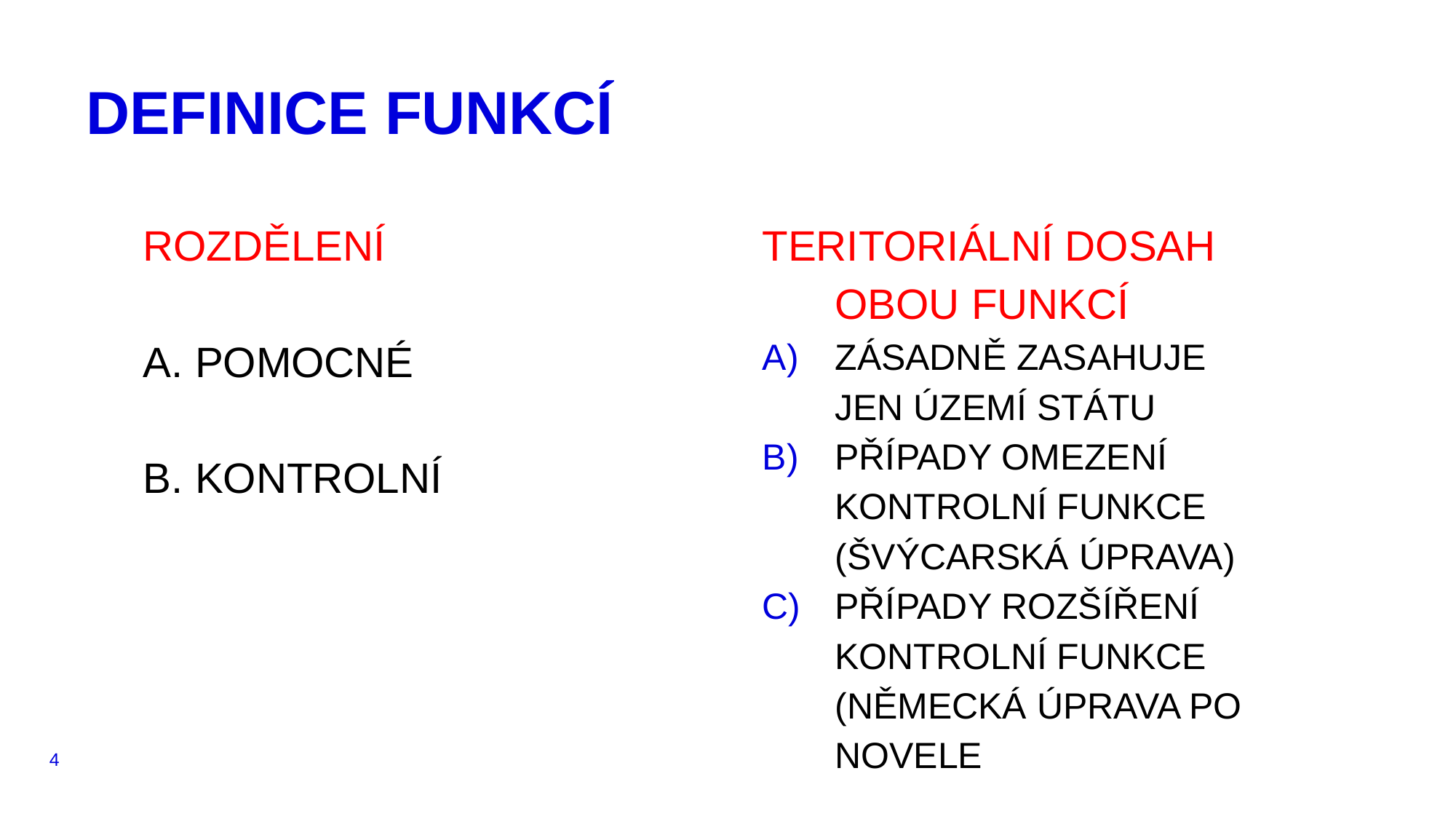

# DEFINICE FUNKCÍ
ROZDĚLENÍ

A. POMOCNÉ

B. KONTROLNÍ
TERITORIÁLNÍ DOSAH OBOU FUNKCÍ
ZÁSADNĚ ZASAHUJE JEN ÚZEMÍ STÁTU
PŘÍPADY OMEZENÍ KONTROLNÍ FUNKCE (ŠVÝCARSKÁ ÚPRAVA)
PŘÍPADY ROZŠÍŘENÍ KONTROLNÍ FUNKCE (NĚMECKÁ ÚPRAVA PO NOVELE

4